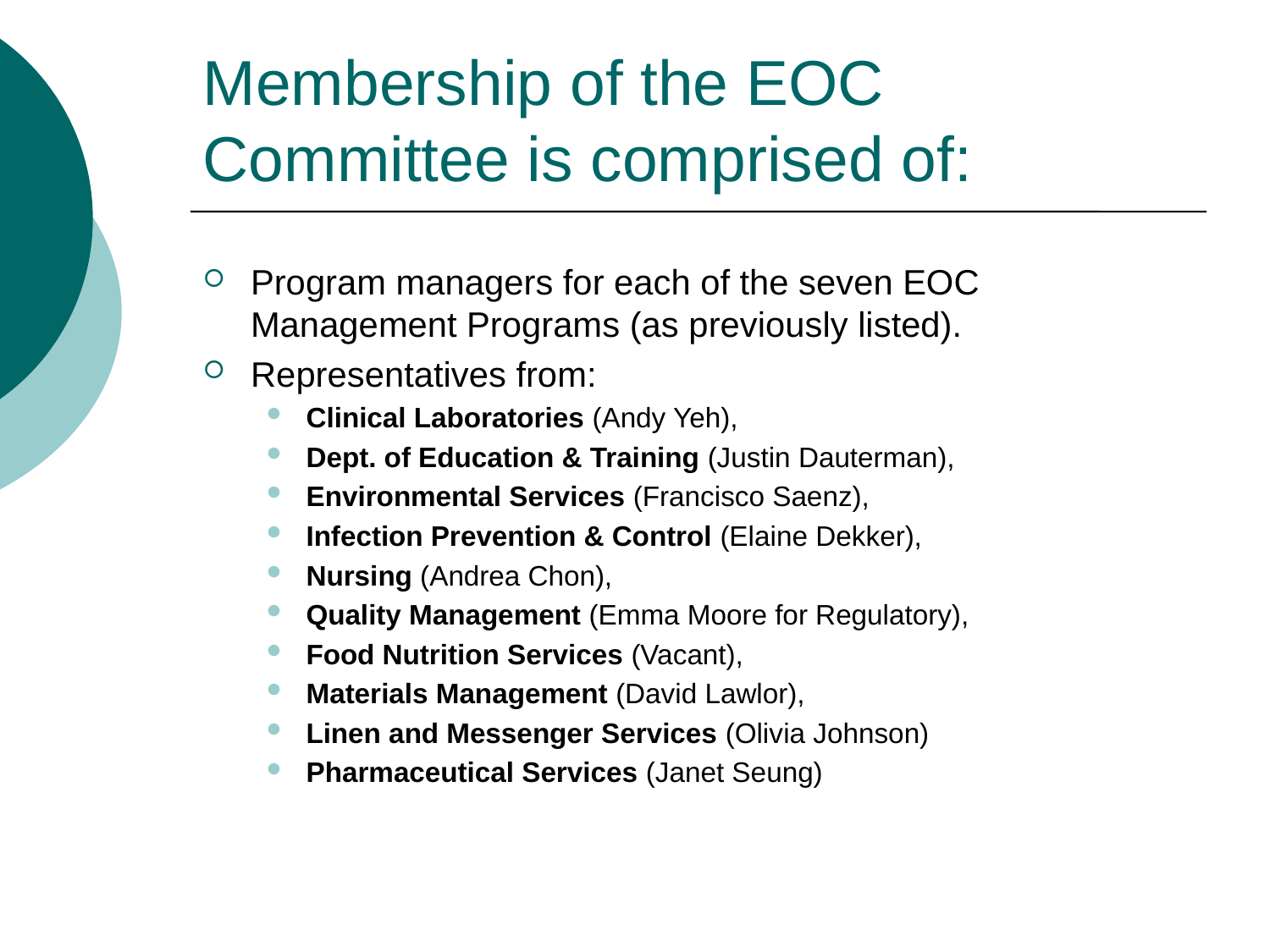

# Membership of the EOC Committee is comprised of:
Program managers for each of the seven EOC Management Programs (as previously listed).
Representatives from:
Clinical Laboratories (Andy Yeh),
Dept. of Education & Training (Justin Dauterman),
Environmental Services (Francisco Saenz),
Infection Prevention & Control (Elaine Dekker),
Nursing (Andrea Chon),
Quality Management (Emma Moore for Regulatory),
Food Nutrition Services (Vacant),
Materials Management (David Lawlor),
Linen and Messenger Services (Olivia Johnson)
Pharmaceutical Services (Janet Seung)